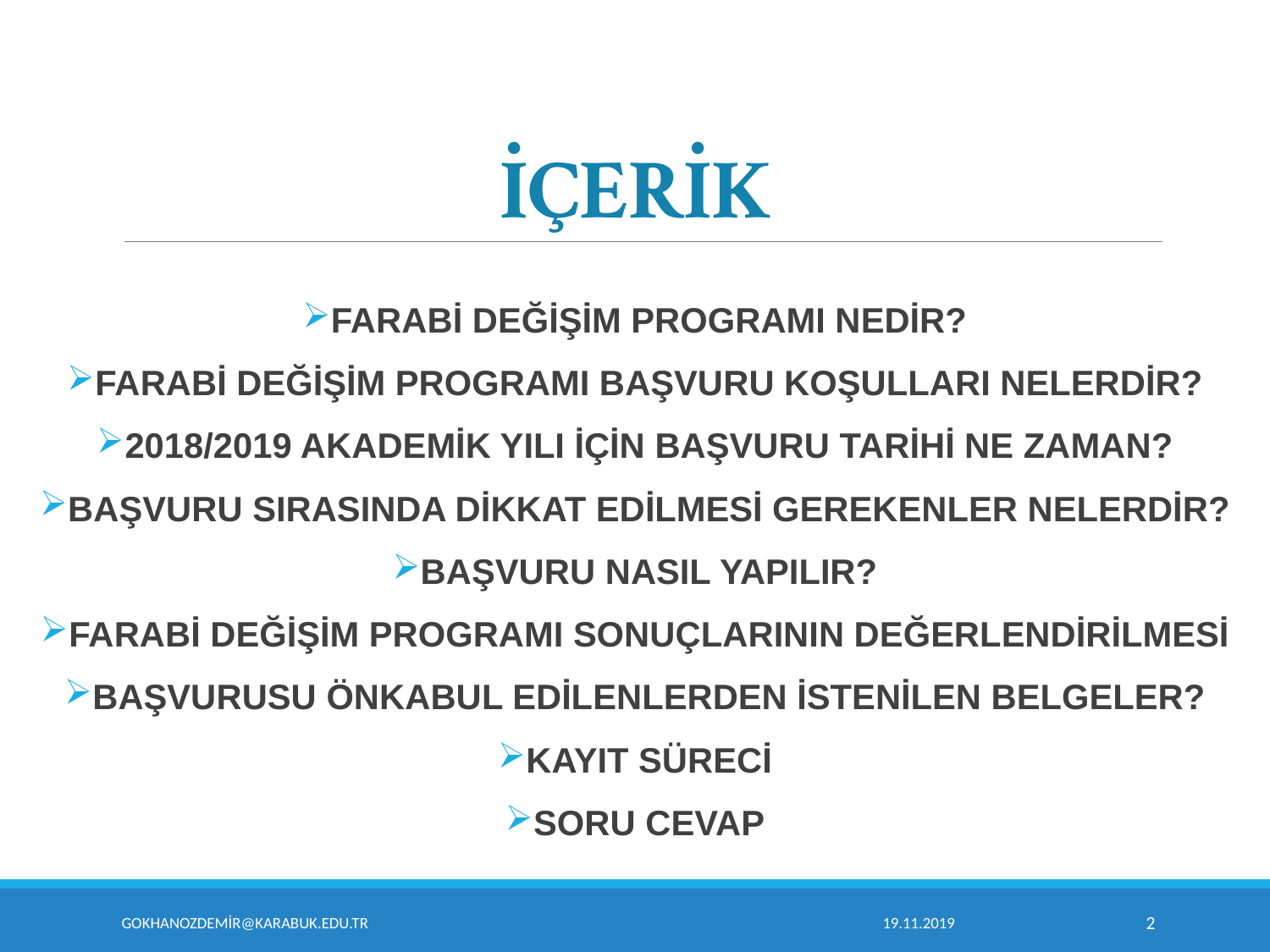

# İÇERİK
FARABİ DEĞİŞİM PROGRAMI NEDİR?
FARABİ DEĞİŞİM PROGRAMI BAŞVURU KOŞULLARI NELERDİR?
2018/2019 AKADEMİK YILI İÇİN BAŞVURU TARİHİ NE ZAMAN?
BAŞVURU SIRASINDA DİKKAT EDİLMESİ GEREKENLER NELERDİR?
BAŞVURU NASIL YAPILIR?
FARABİ DEĞİŞİM PROGRAMI SONUÇLARININ DEĞERLENDİRİLMESİ
BAŞVURUSU ÖNKABUL EDİLENLERDEN İSTENİLEN BELGELER?
KAYIT SÜRECİ
SORU CEVAP
gokhanozdemir@karabuk.edu.tr
19.11.2019
2